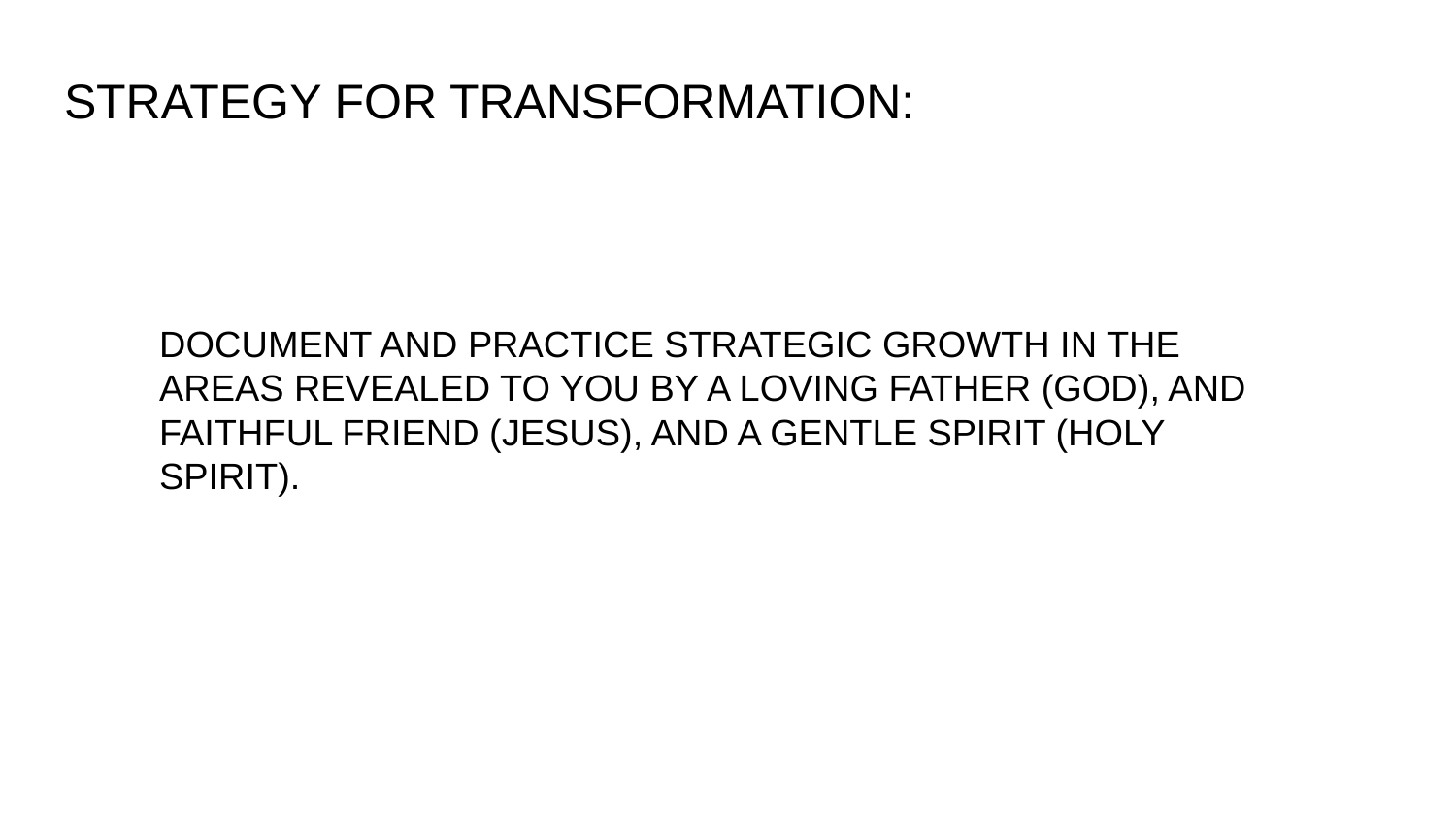

# STRATEGY FOR TRANSFORMATION:
DOCUMENT AND PRACTICE STRATEGIC GROWTH IN THE AREAS REVEALED TO YOU BY A LOVING FATHER (GOD), AND FAITHFUL FRIEND (JESUS), AND A GENTLE SPIRIT (HOLY SPIRIT).